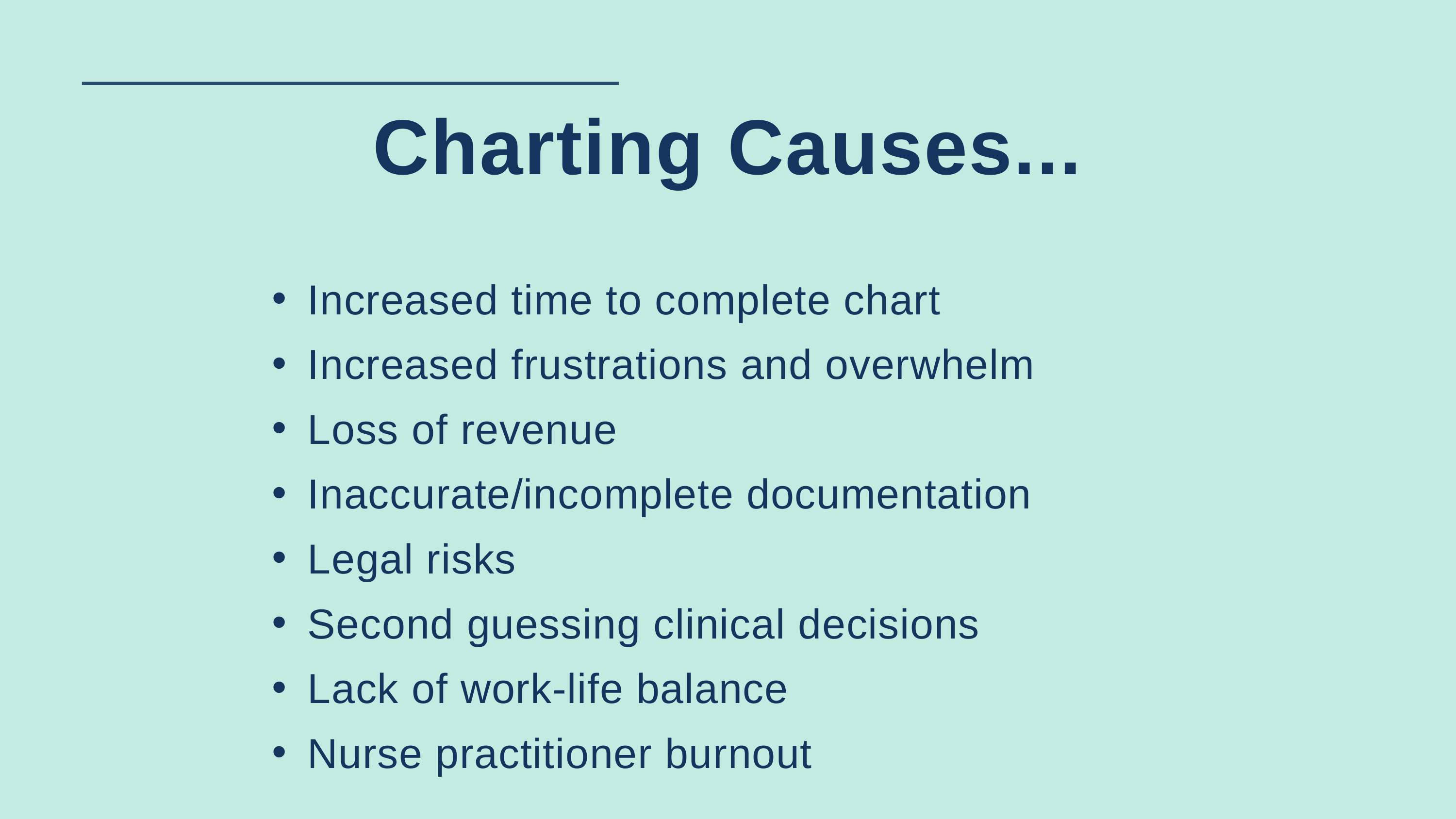

Charting Causes...

Increased time to complete chart
Increased frustrations and overwhelm
Loss of revenue
Inaccurate/incomplete documentation
Legal risks
Second guessing clinical decisions
Lack of work-life balance
Nurse practitioner burnout